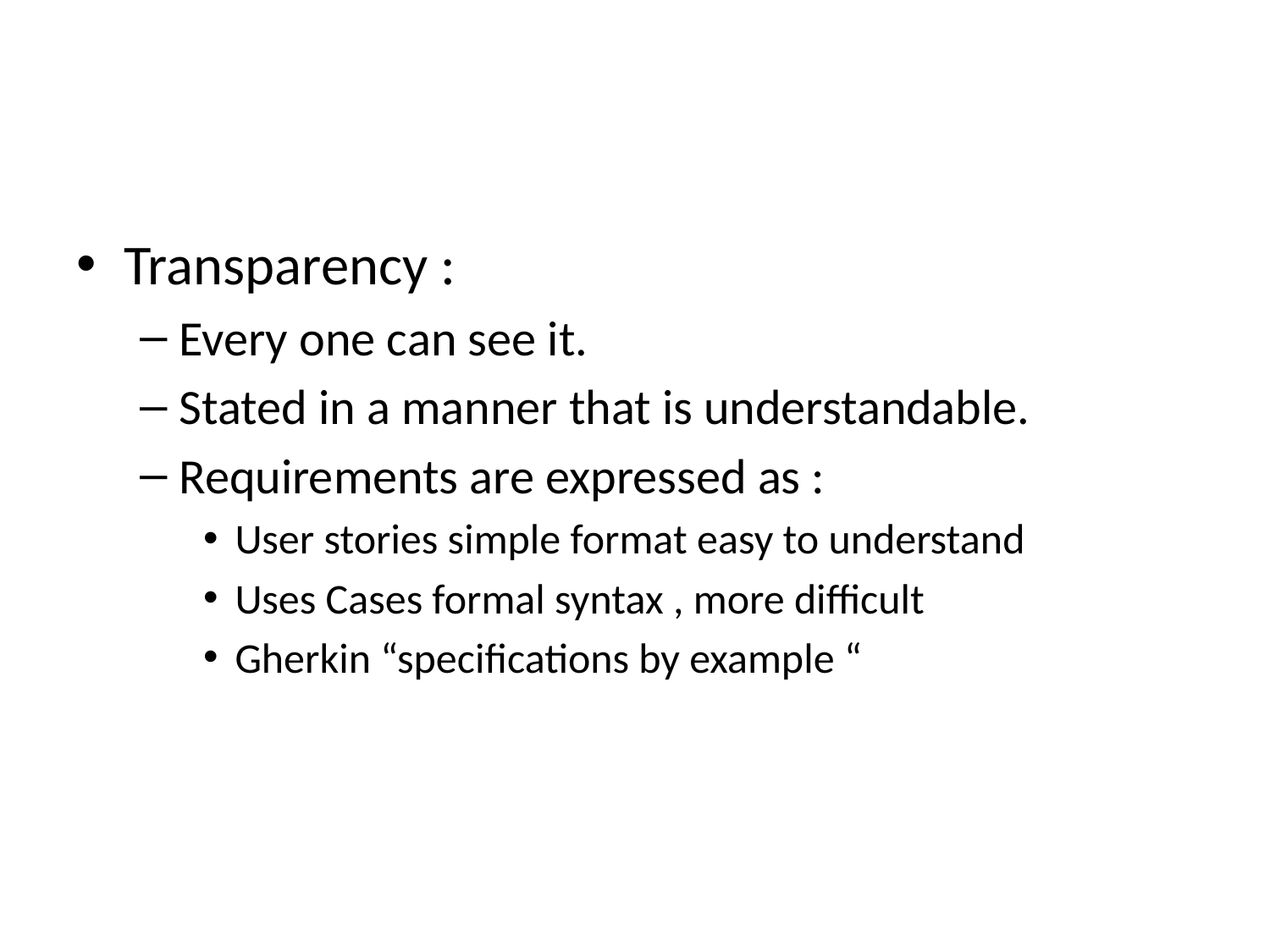

Transparency :
Every one can see it.
Stated in a manner that is understandable.
Requirements are expressed as :
User stories simple format easy to understand
Uses Cases formal syntax , more difficult
Gherkin “specifications by example “